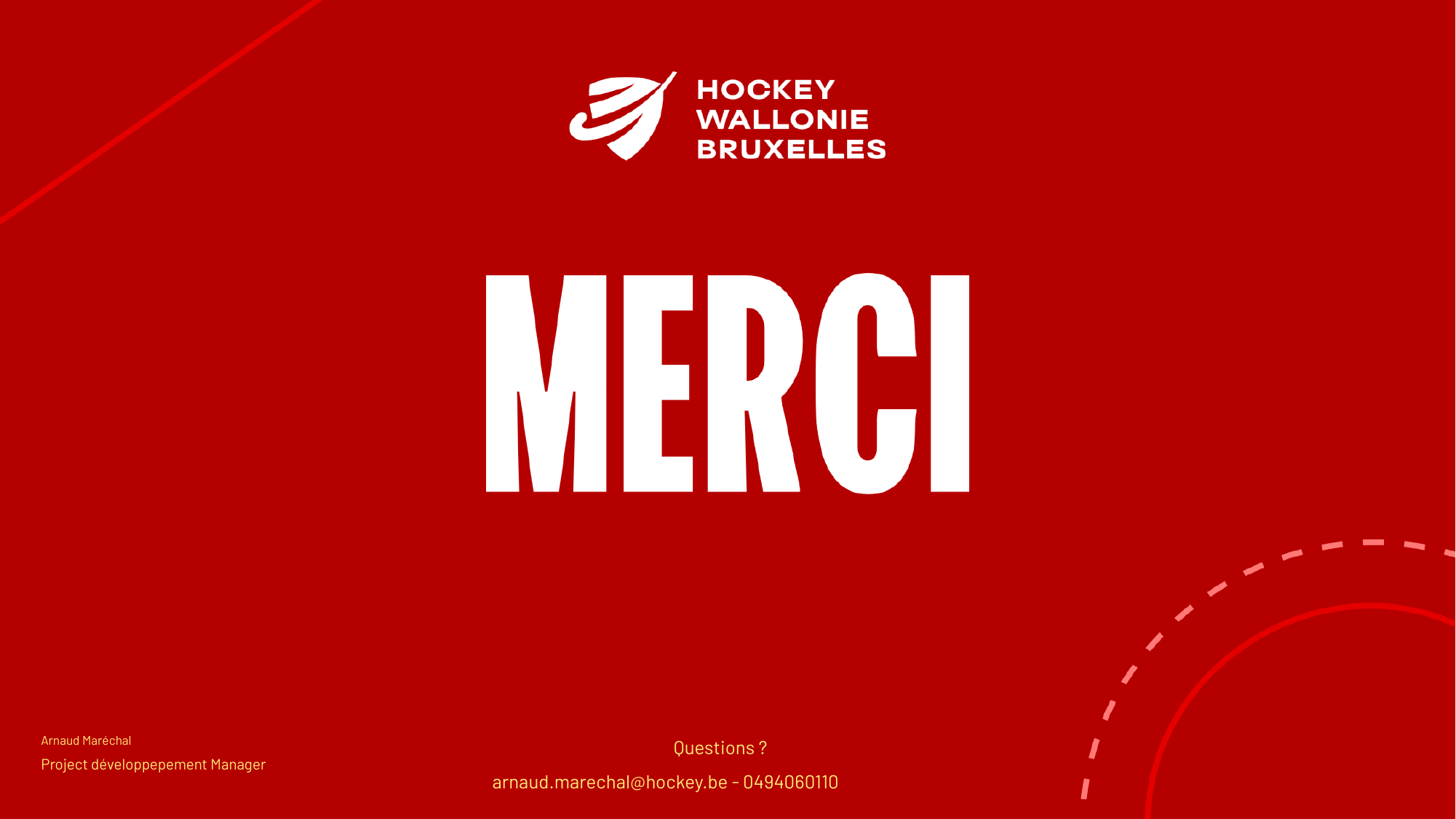

Arnaud Maréchal
Project développepement Manager
Questions ?
arnaud.marechal@hockey.be - 0494060110